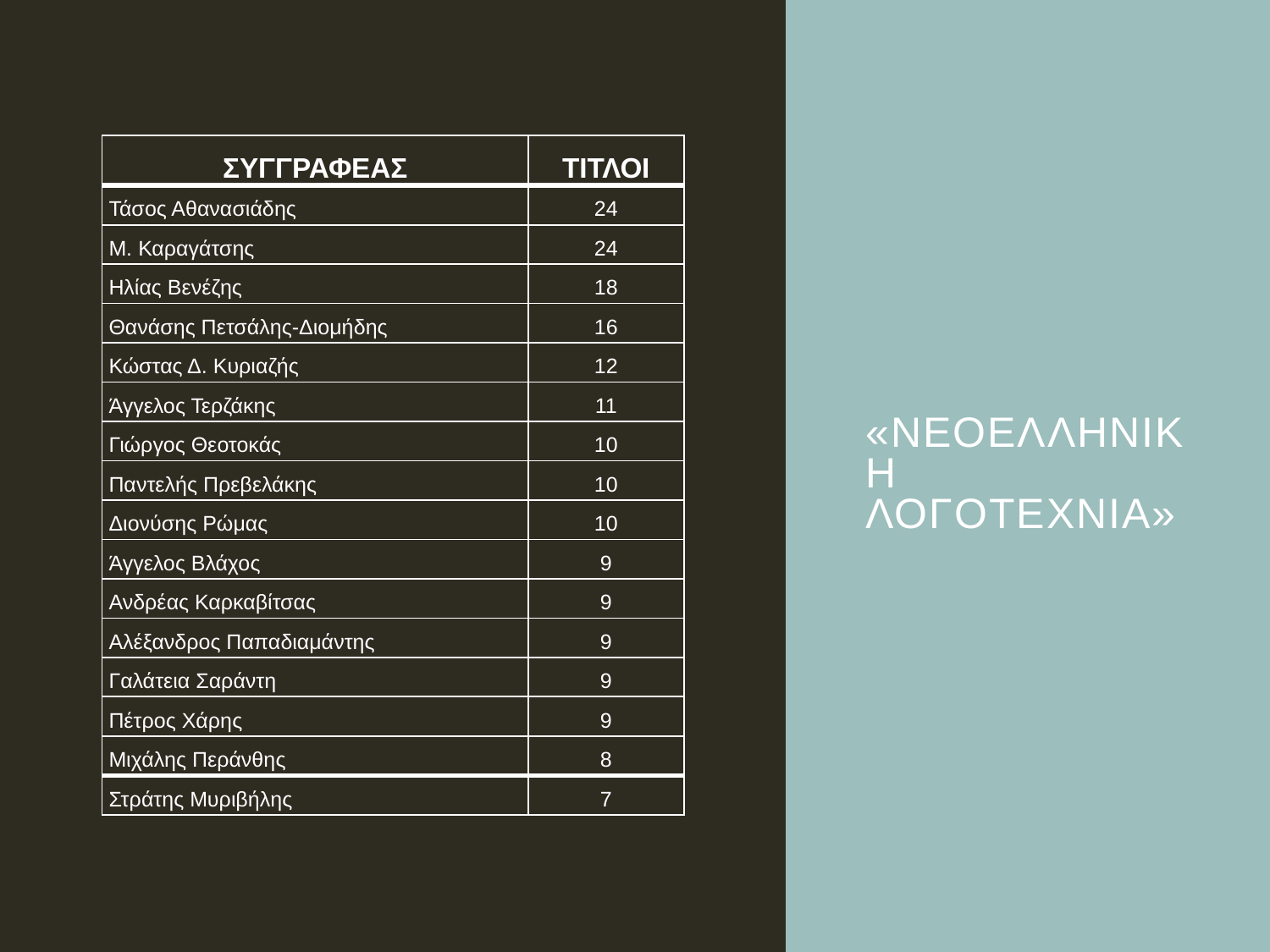

# «νεοελληνικη λογοτεχνια»
| ΣΥΓΓΡΑΦΕΑΣ | ΤΙΤΛΟΙ |
| --- | --- |
| Τάσος Αθανασιάδης | 24 |
| Μ. Καραγάτσης | 24 |
| Ηλίας Βενέζης | 18 |
| Θανάσης Πετσάλης-Διομήδης | 16 |
| Κώστας Δ. Κυριαζής | 12 |
| Άγγελος Τερζάκης | 11 |
| Γιώργος Θεοτοκάς | 10 |
| Παντελής Πρεβελάκης | 10 |
| Διονύσης Ρώμας | 10 |
| Άγγελος Βλάχος | 9 |
| Ανδρέας Καρκαβίτσας | 9 |
| Αλέξανδρος Παπαδιαμάντης | 9 |
| Γαλάτεια Σαράντη | 9 |
| Πέτρος Χάρης | 9 |
| Μιχάλης Περάνθης | 8 |
| Στράτης Μυριβήλης | 7 |